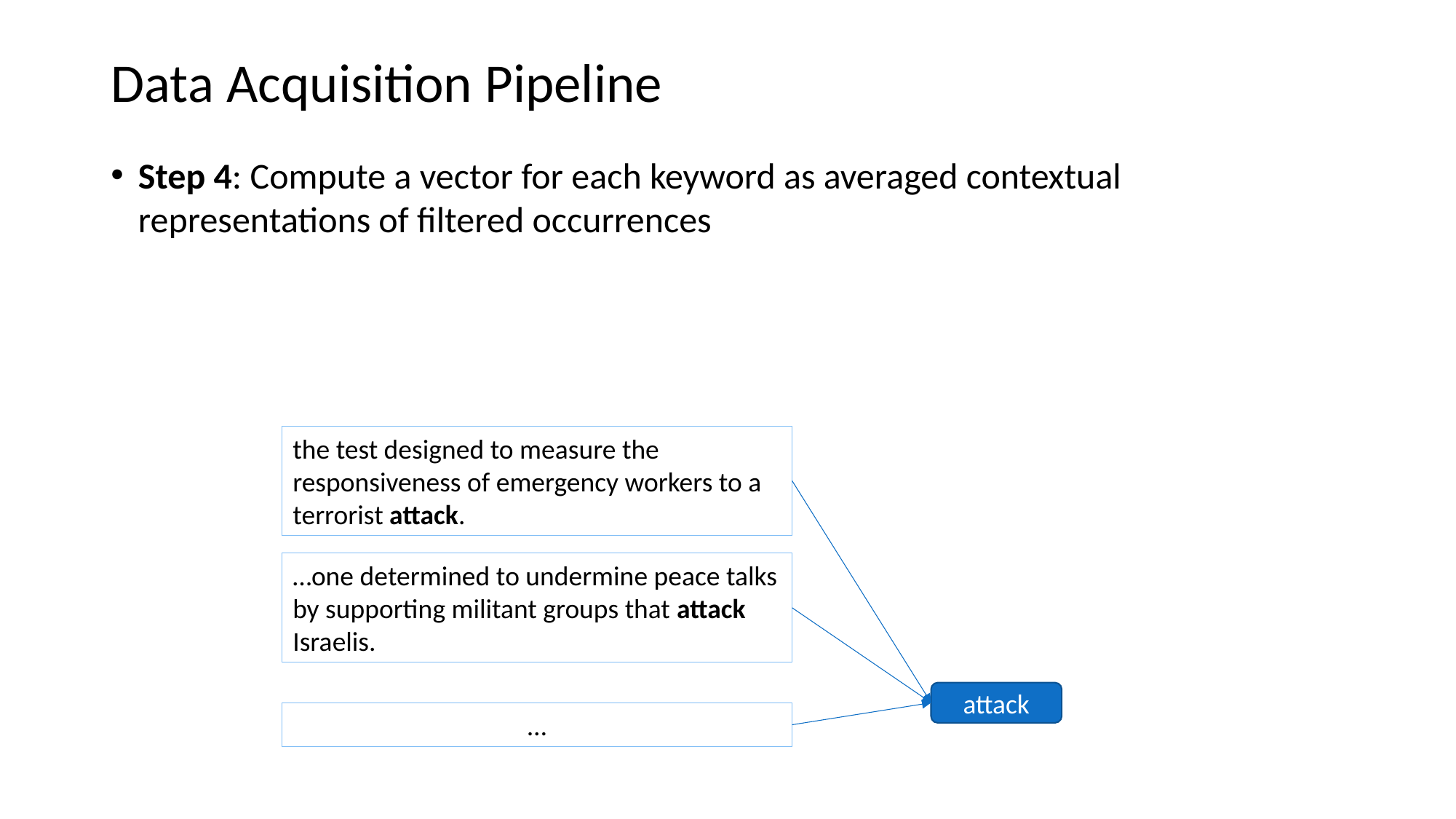

# Data Acquisition Pipeline
Step 4: Compute a vector for each keyword as averaged contextual representations of filtered occurrences
the test designed to measure the responsiveness of emergency workers to a terrorist attack.
…one determined to undermine peace talks by supporting militant groups that attack Israelis.
attack
…